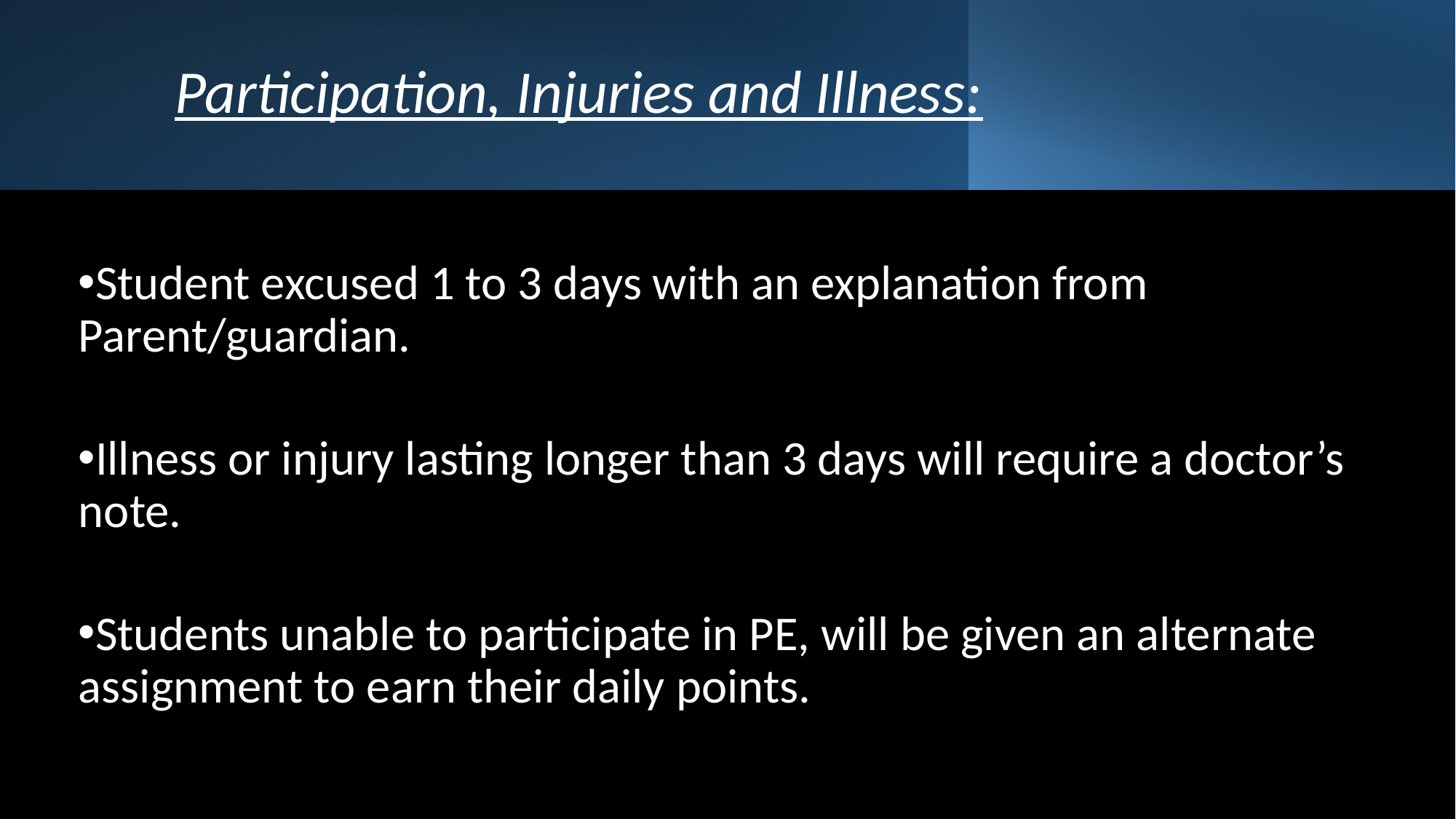

Participation, Injuries and Illness:

Student excused 1 to 3 days with an explanation from Parent/guardian.

Illness or injury lasting longer than 3 days will require a doctor’s note.

Students unable to participate in PE, will be given an alternate assignment to earn their daily points.